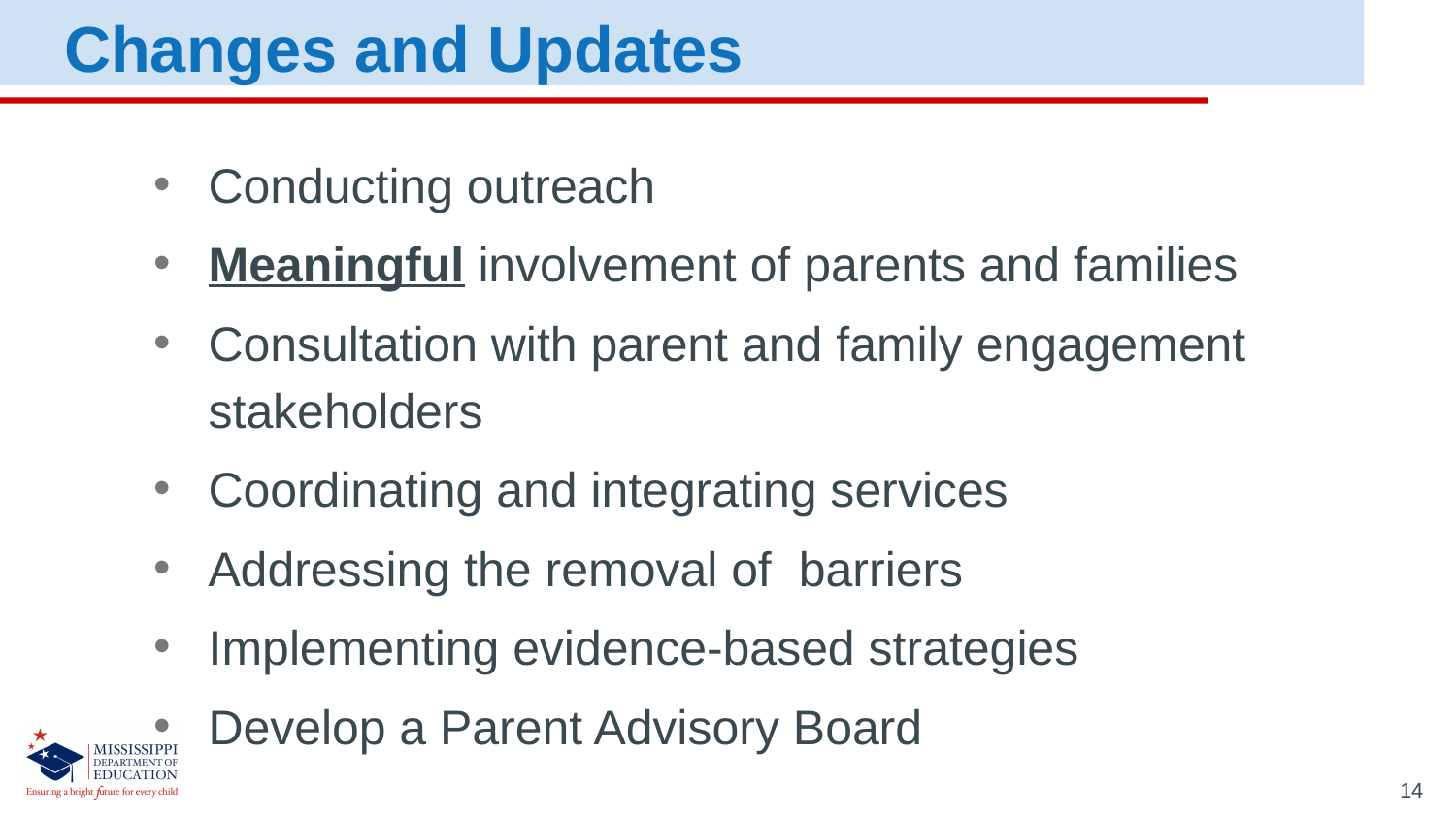

Changes and Updates
Conducting outreach
Meaningful involvement of parents and families
Consultation with parent and family engagement stakeholders
Coordinating and integrating services
Addressing the removal of  barriers
Implementing evidence-based strategies
Develop a Parent Advisory Board

14